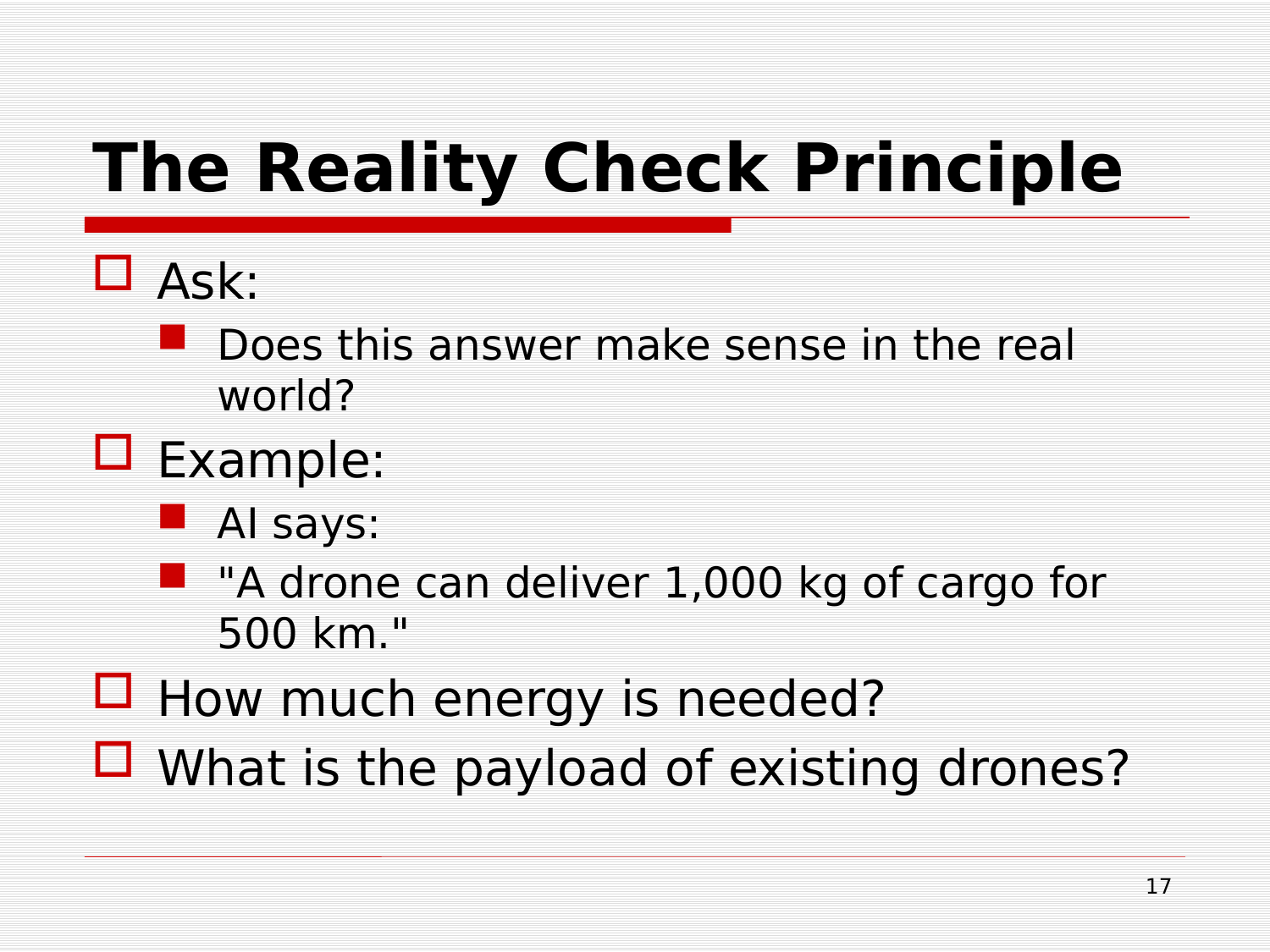

# The Reality Check Principle
Ask:
Does this answer make sense in the real world?
Example:
AI says:
"A drone can deliver 1,000 kg of cargo for 500 km."
How much energy is needed?
What is the payload of existing drones?

17